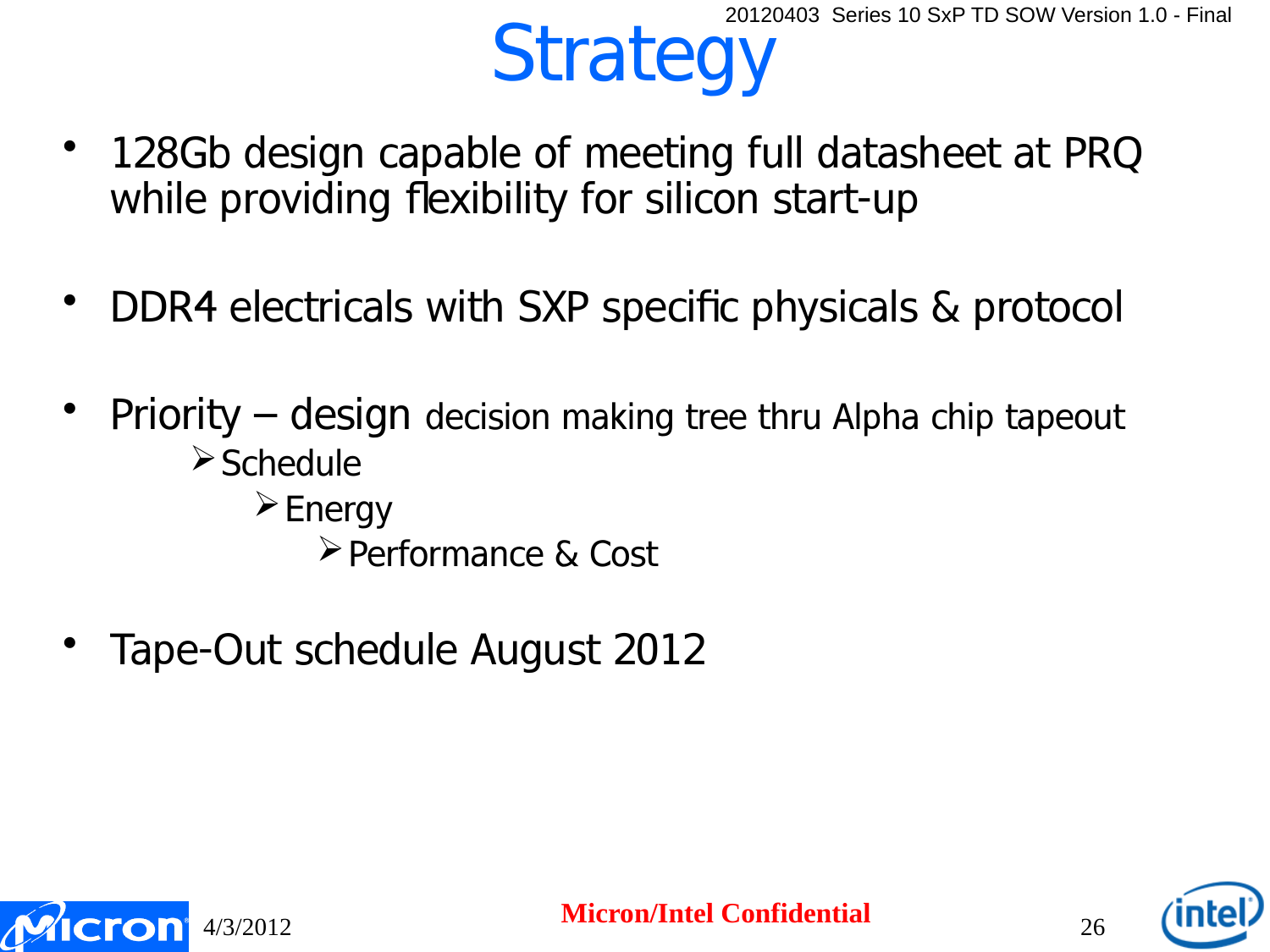

# Strategy
128Gb design capable of meeting full datasheet at PRQ while providing flexibility for silicon start-up

DDR4 electricals with SXP specific physicals & protocol

Priority – design decision making tree thru Alpha chip tapeout
Schedule
Energy
Performance & Cost

Tape-Out schedule August 2012
Micron/Intel Confidential
4/3/2012
26